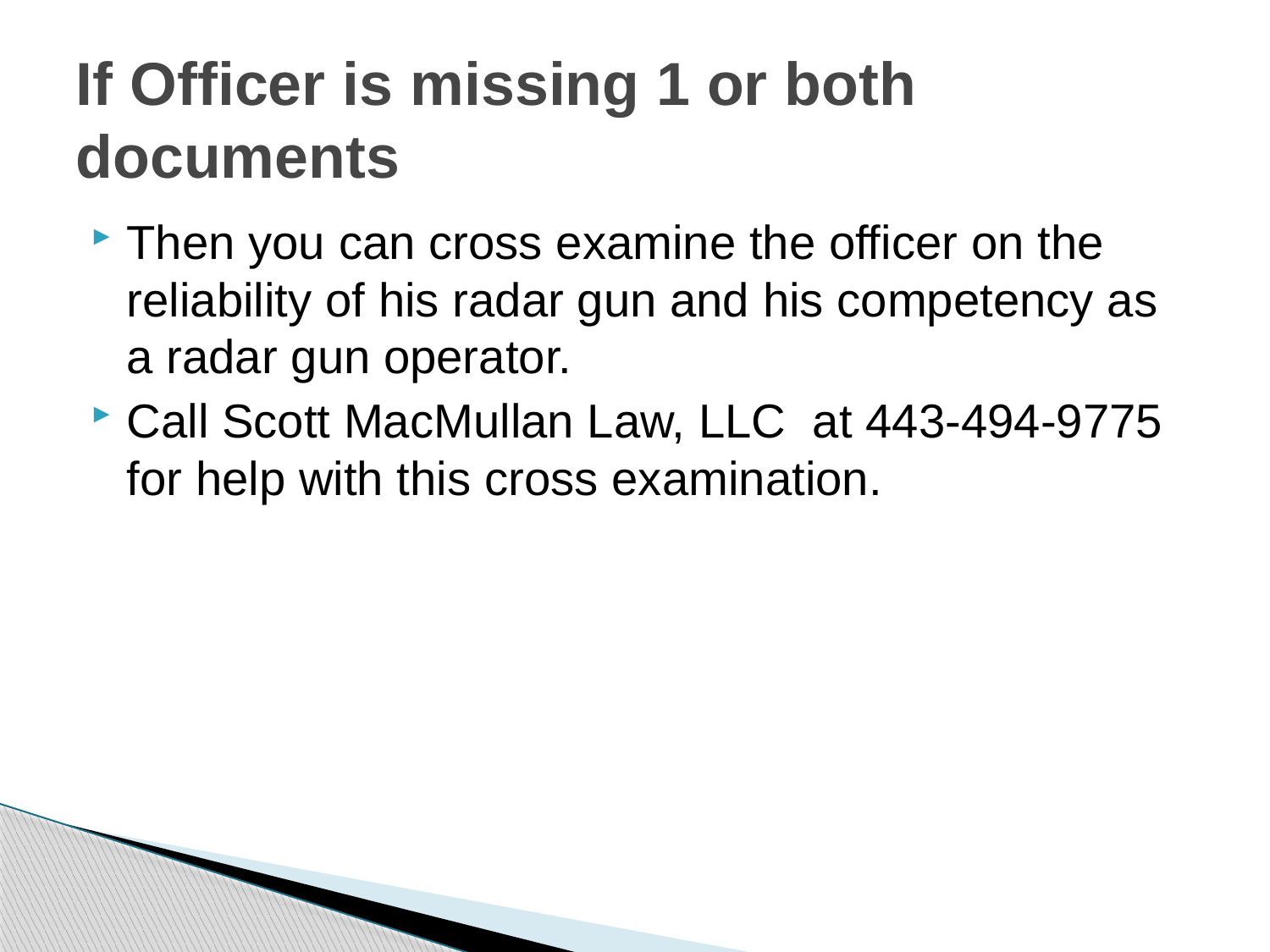

# If Officer is missing 1 or both documents
Then you can cross examine the officer on the reliability of his radar gun and his competency as a radar gun operator.
Call Scott MacMullan Law, LLC  at 443-494-9775 for help with this cross examination.